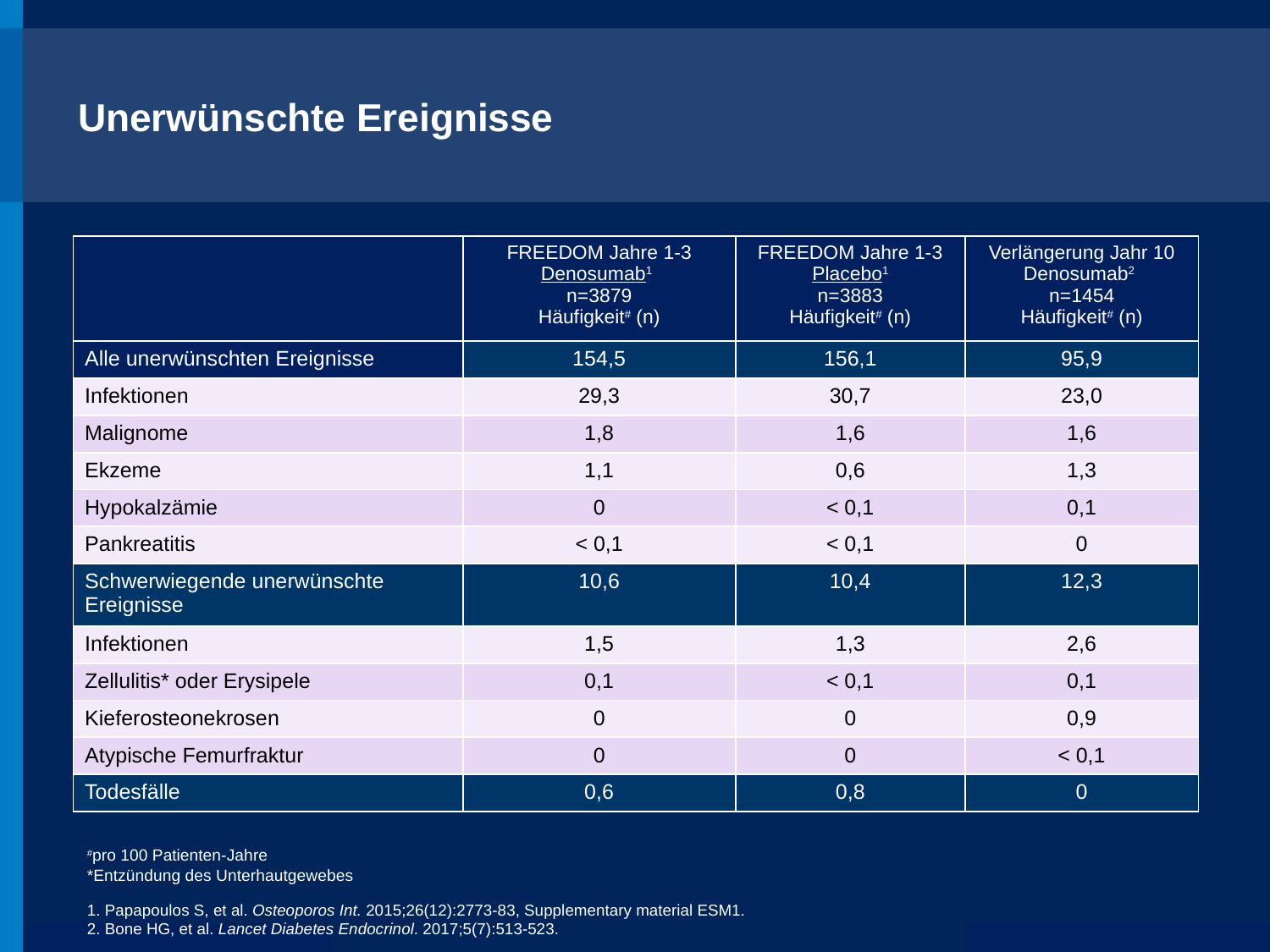

# Unerwünschte Ereignisse
|  | FREEDOM Jahre 1-3 Denosumab1 n=3879 Häufigkeit# (n) | FREEDOM Jahre 1-3 Placebo1 n=3883 Häufigkeit# (n) | Verlängerung Jahr 10 Denosumab2 n=1454 Häufigkeit# (n) |
| --- | --- | --- | --- |
| Alle unerwünschten Ereignisse | 154,5 | 156,1 | 95,9 |
| Infektionen | 29,3 | 30,7 | 23,0 |
| Malignome | 1,8 | 1,6 | 1,6 |
| Ekzeme | 1,1 | 0,6 | 1,3 |
| Hypokalzämie | 0 | < 0,1 | 0,1 |
| Pankreatitis | < 0,1 | < 0,1 | 0 |
| Schwerwiegende unerwünschte Ereignisse | 10,6 | 10,4 | 12,3 |
| Infektionen | 1,5 | 1,3 | 2,6 |
| Zellulitis\* oder Erysipele | 0,1 | < 0,1 | 0,1 |
| Kieferosteonekrosen | 0 | 0 | 0,9 |
| Atypische Femurfraktur | 0 | 0 | < 0,1 |
| Todesfälle | 0,6 | 0,8 | 0 |
#pro 100 Patienten-Jahre
*Entzündung des Unterhautgewebes
1. Papapoulos S, et al. Osteoporos Int. 2015;26(12):2773-83, Supplementary material ESM1.
2. Bone HG, et al. Lancet Diabetes Endocrinol. 2017;5(7):513-523.